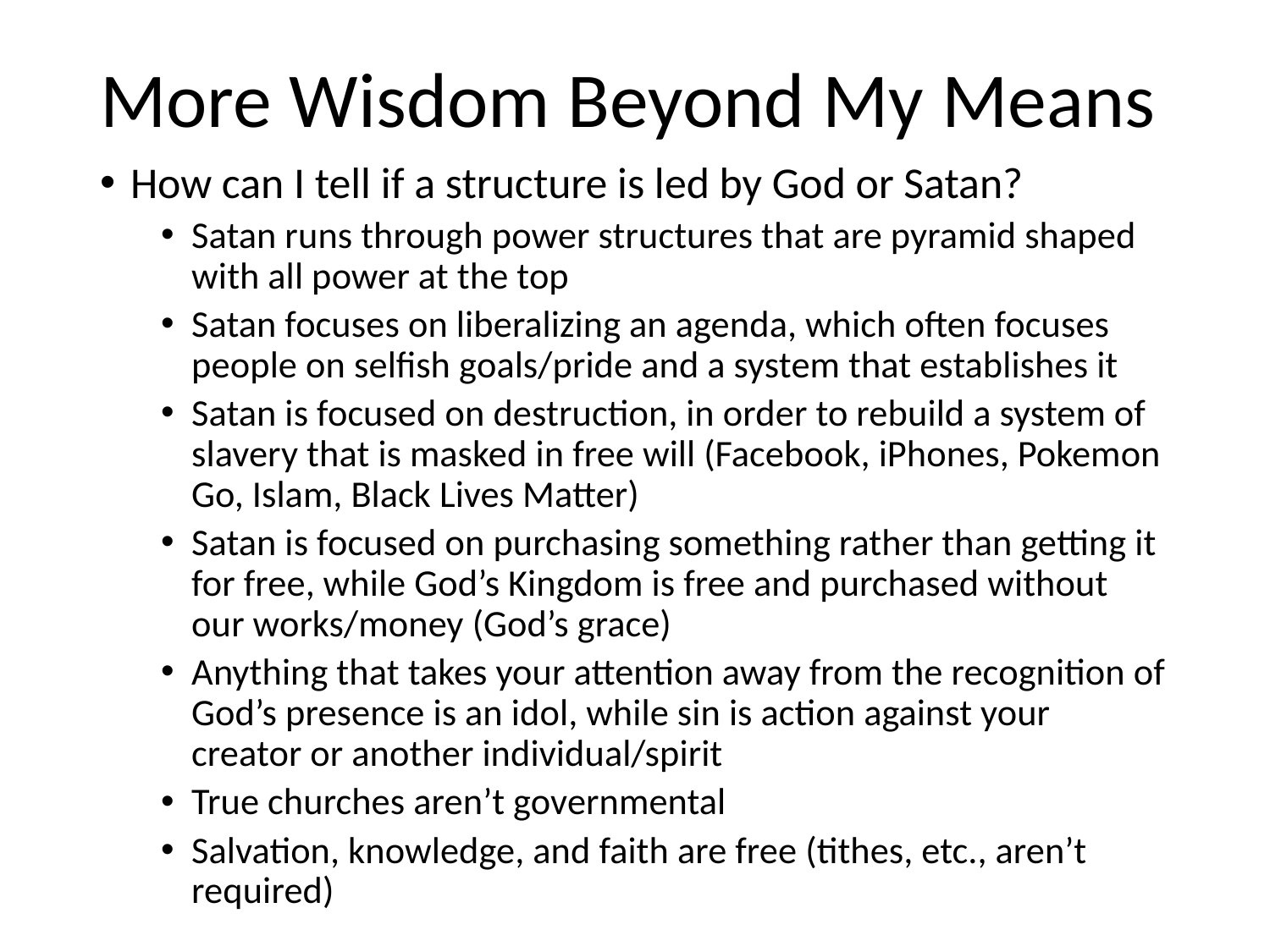

# More Wisdom Beyond My Means
How can I tell if a structure is led by God or Satan?
Satan runs through power structures that are pyramid shaped with all power at the top
Satan focuses on liberalizing an agenda, which often focuses people on selfish goals/pride and a system that establishes it
Satan is focused on destruction, in order to rebuild a system of slavery that is masked in free will (Facebook, iPhones, Pokemon Go, Islam, Black Lives Matter)
Satan is focused on purchasing something rather than getting it for free, while God’s Kingdom is free and purchased without our works/money (God’s grace)
Anything that takes your attention away from the recognition of God’s presence is an idol, while sin is action against your creator or another individual/spirit
True churches aren’t governmental
Salvation, knowledge, and faith are free (tithes, etc., aren’t required)